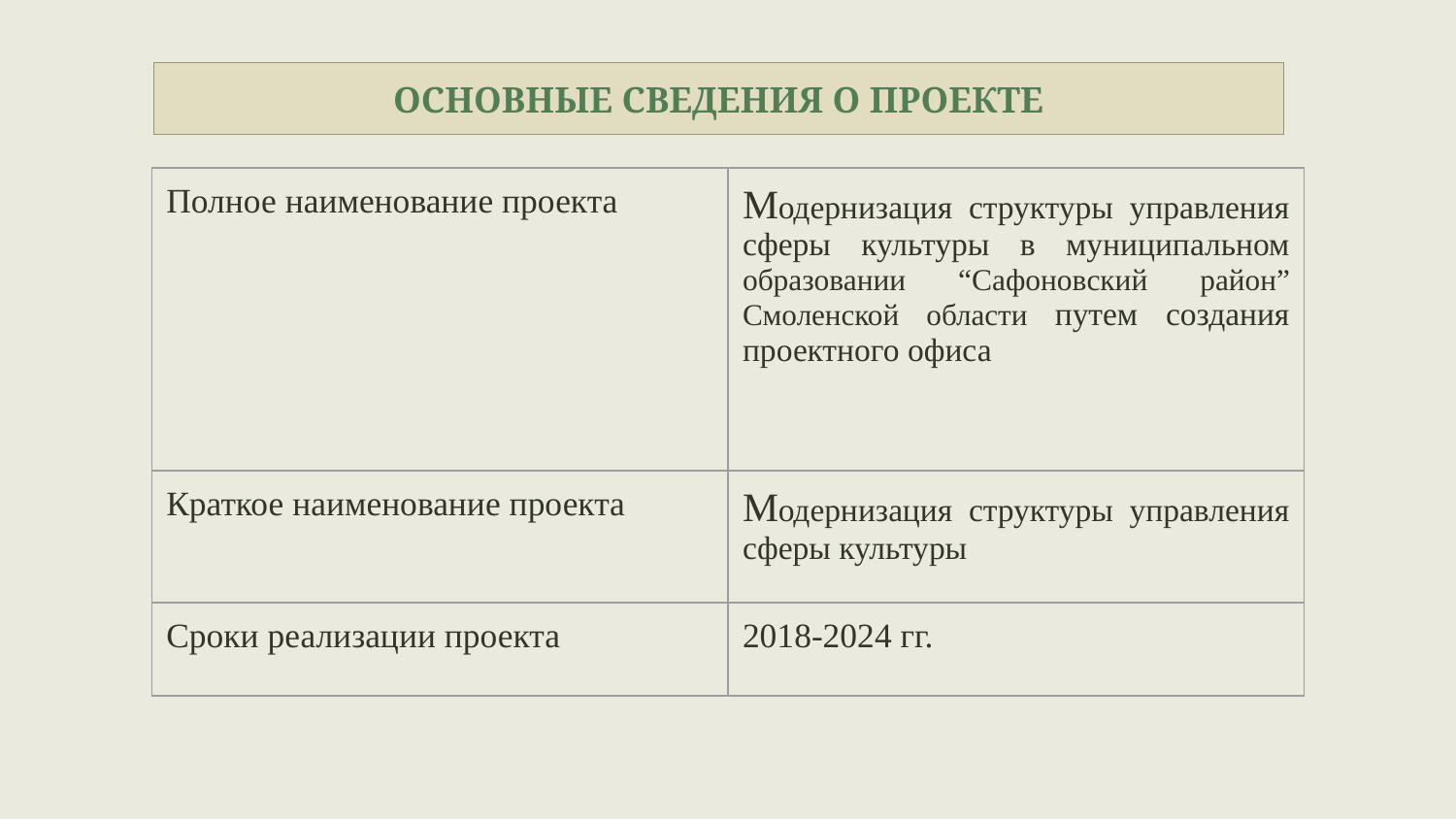

# ОСНОВНЫЕ СВЕДЕНИЯ О ПРОЕКТЕ
| Полное наименование проекта | Модернизация структуры управления сферы культуры в муниципальном образовании “Сафоновский район” Смоленской области путем создания проектного офиса |
| --- | --- |
| Краткое наименование проекта | Модернизация структуры управления сферы культуры |
| Сроки реализации проекта | 2018-2024 гг. |